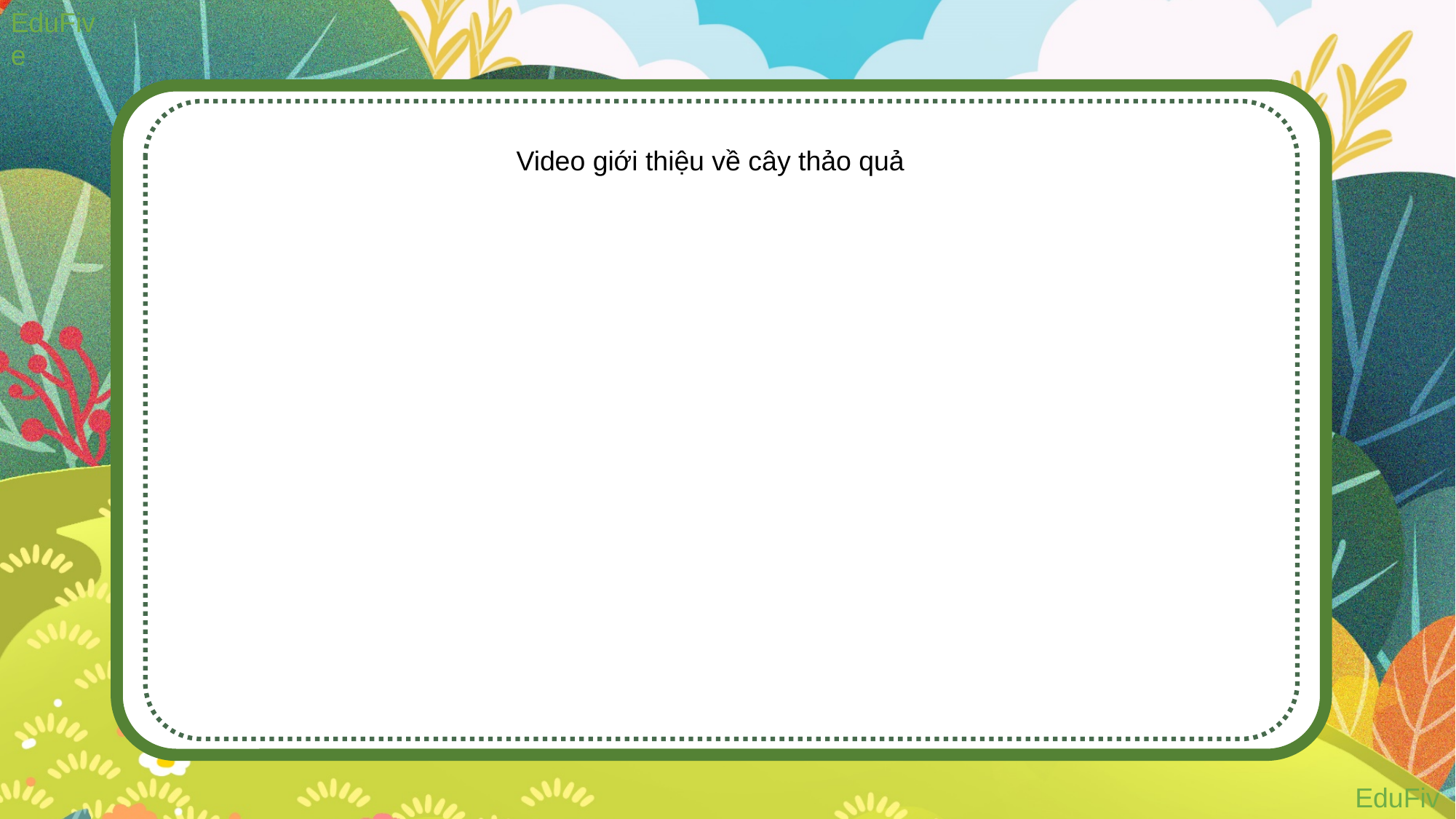

Video giới thiệu về cây thảo quả